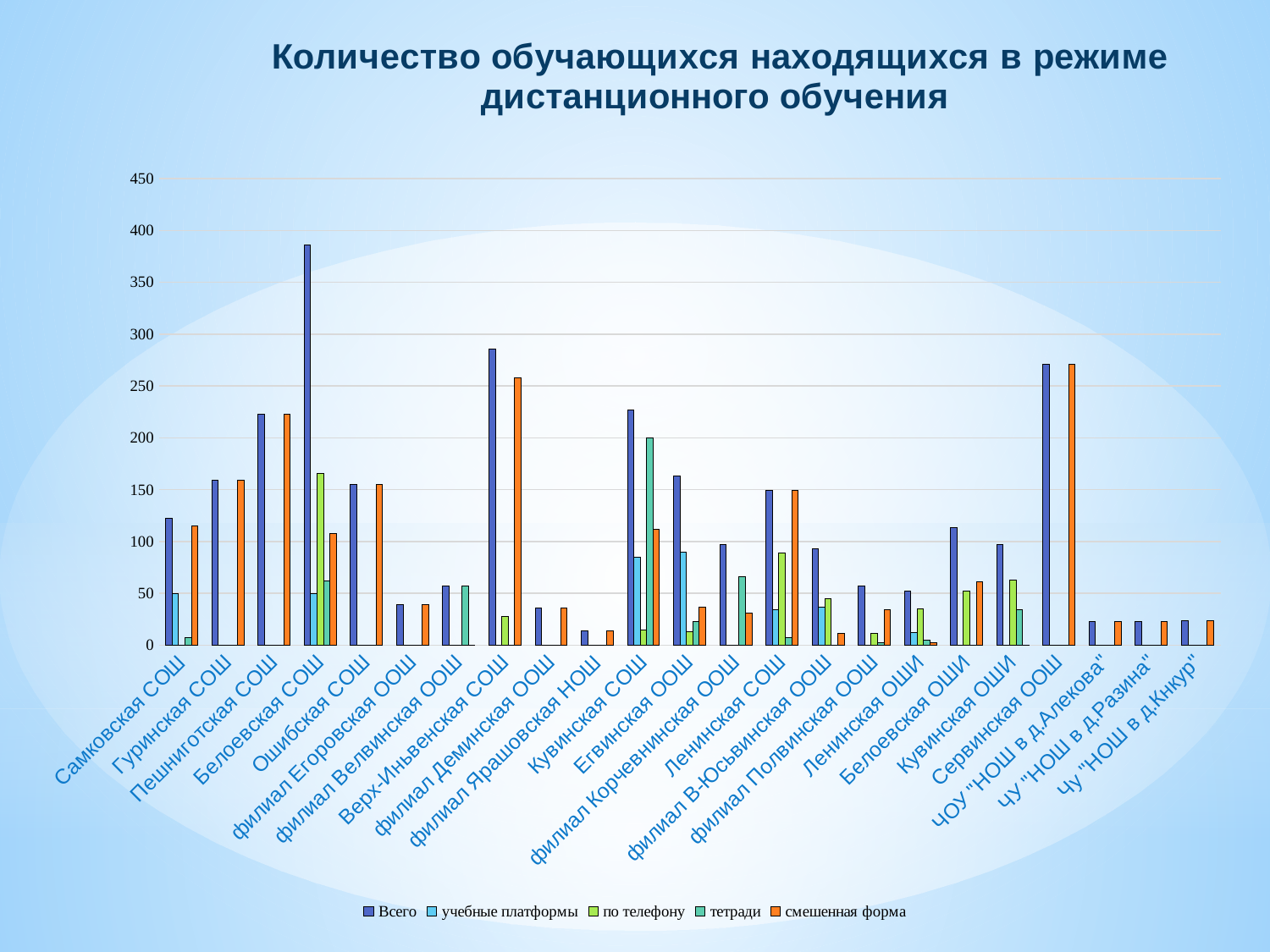

### Chart: Количество обучающихся находящихся в режиме дистанционного обучения

| Category | Всего | учебные платформы | по телефону | тетради | смешенная форма |
|---|---|---|---|---|---|
| Самковская СОШ | 122.0 | 50.0 | 0.0 | 7.0 | 115.0 |
| Гуринская СОШ | 159.0 | 0.0 | 0.0 | 0.0 | 159.0 |
| Пешниготская СОШ | 223.0 | 0.0 | 0.0 | 0.0 | 223.0 |
| Белоевская СОШ | 386.0 | 50.0 | 166.0 | 62.0 | 108.0 |
| Ошибская СОШ | 155.0 | 0.0 | 0.0 | 0.0 | 155.0 |
| филиал Егоровская ООШ | 39.0 | 0.0 | 0.0 | 0.0 | 39.0 |
| филиал Велвинская ООШ | 57.0 | 0.0 | 0.0 | 57.0 | 0.0 |
| Верх-Иньвенская СОШ | 286.0 | 0.0 | 28.0 | 0.0 | 258.0 |
| филиал Деминская ООШ | 36.0 | 0.0 | 0.0 | 0.0 | 36.0 |
| филиал Ярашовская НОШ | 14.0 | 0.0 | 0.0 | 0.0 | 14.0 |
| Кувинская СОШ | 227.0 | 85.0 | 15.0 | 200.0 | 112.0 |
| Егвинская ООШ | 163.0 | 90.0 | 13.0 | 23.0 | 37.0 |
| филиал Корчевнинская ООШ | 97.0 | 0.0 | 0.0 | 66.0 | 31.0 |
| Ленинская СОШ | 149.0 | 34.0 | 89.0 | 7.0 | 149.0 |
| филиал В-Юсьвинская ООШ | 93.0 | 37.0 | 45.0 | 0.0 | 11.0 |
| филиал Полвинская ООШ | 57.0 | 0.0 | 11.0 | 2.0 | 34.0 |
| Ленинская ОШИ | 52.0 | 12.0 | 35.0 | 5.0 | 2.0 |
| Белоевская ОШИ | 113.0 | 0.0 | 52.0 | 0.0 | 61.0 |
| Кувинская ОШИ | 97.0 | 0.0 | 63.0 | 34.0 | 0.0 |
| Сервинская ООШ | 271.0 | 0.0 | 0.0 | 0.0 | 271.0 |
| ЧОУ "НОШ в д.Алекова" | 23.0 | 0.0 | 0.0 | 0.0 | 23.0 |
| ЧУ "НОШ в д.Разина" | 23.0 | 0.0 | 0.0 | 0.0 | 23.0 |
| Чу "НОШ в д.Кнкур" | 24.0 | 0.0 | 0.0 | 0.0 | 24.0 |